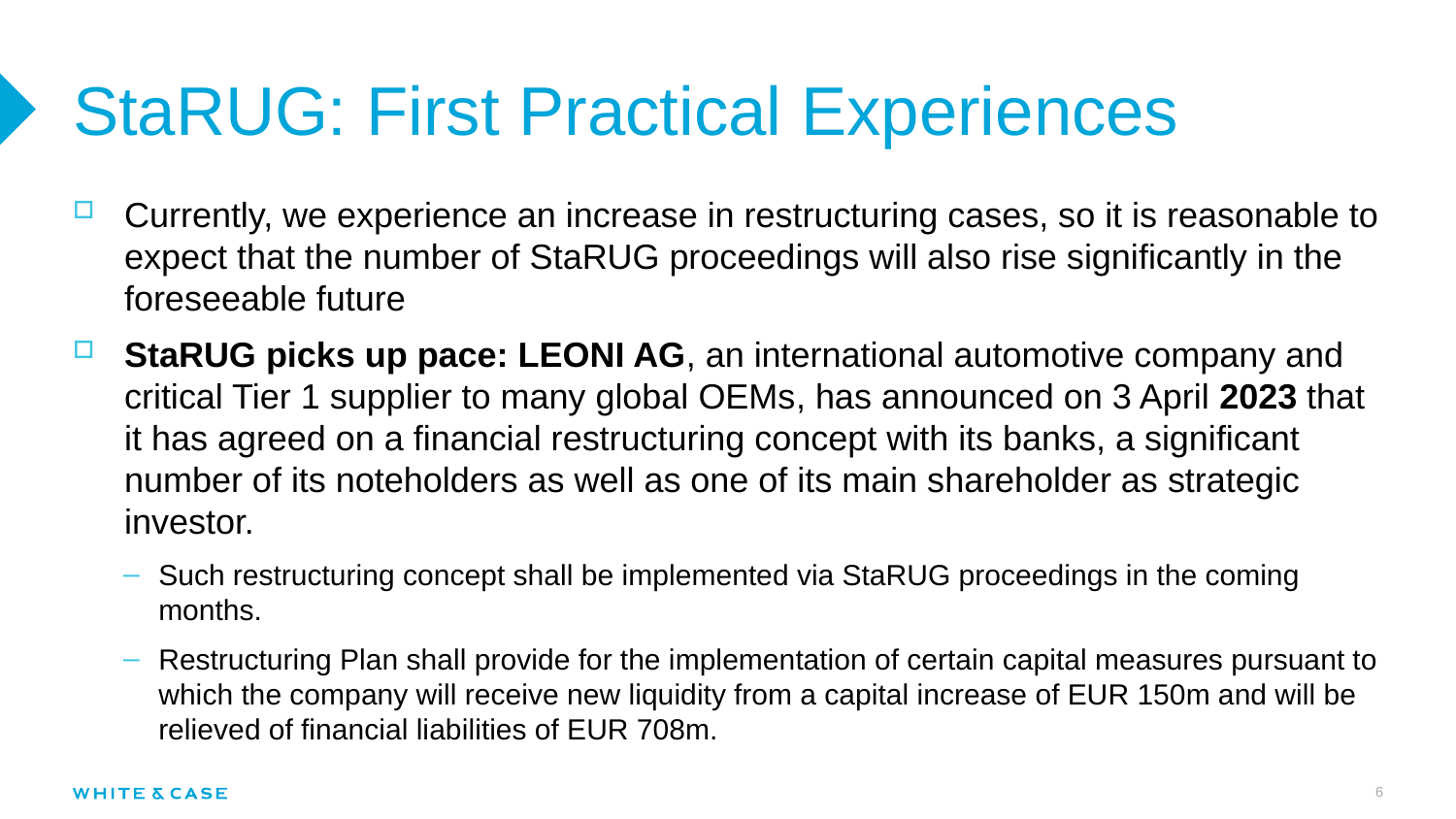

# StaRUG: First Practical Experiences
Currently, we experience an increase in restructuring cases, so it is reasonable to expect that the number of StaRUG proceedings will also rise significantly in the foreseeable future
StaRUG picks up pace: LEONI AG, an international automotive company and critical Tier 1 supplier to many global OEMs, has announced on 3 April 2023 that it has agreed on a financial restructuring concept with its banks, a significant number of its noteholders as well as one of its main shareholder as strategic investor.
Such restructuring concept shall be implemented via StaRUG proceedings in the coming months.
Restructuring Plan shall provide for the implementation of certain capital measures pursuant to which the company will receive new liquidity from a capital increase of EUR 150m and will be relieved of financial liabilities of EUR 708m.

6